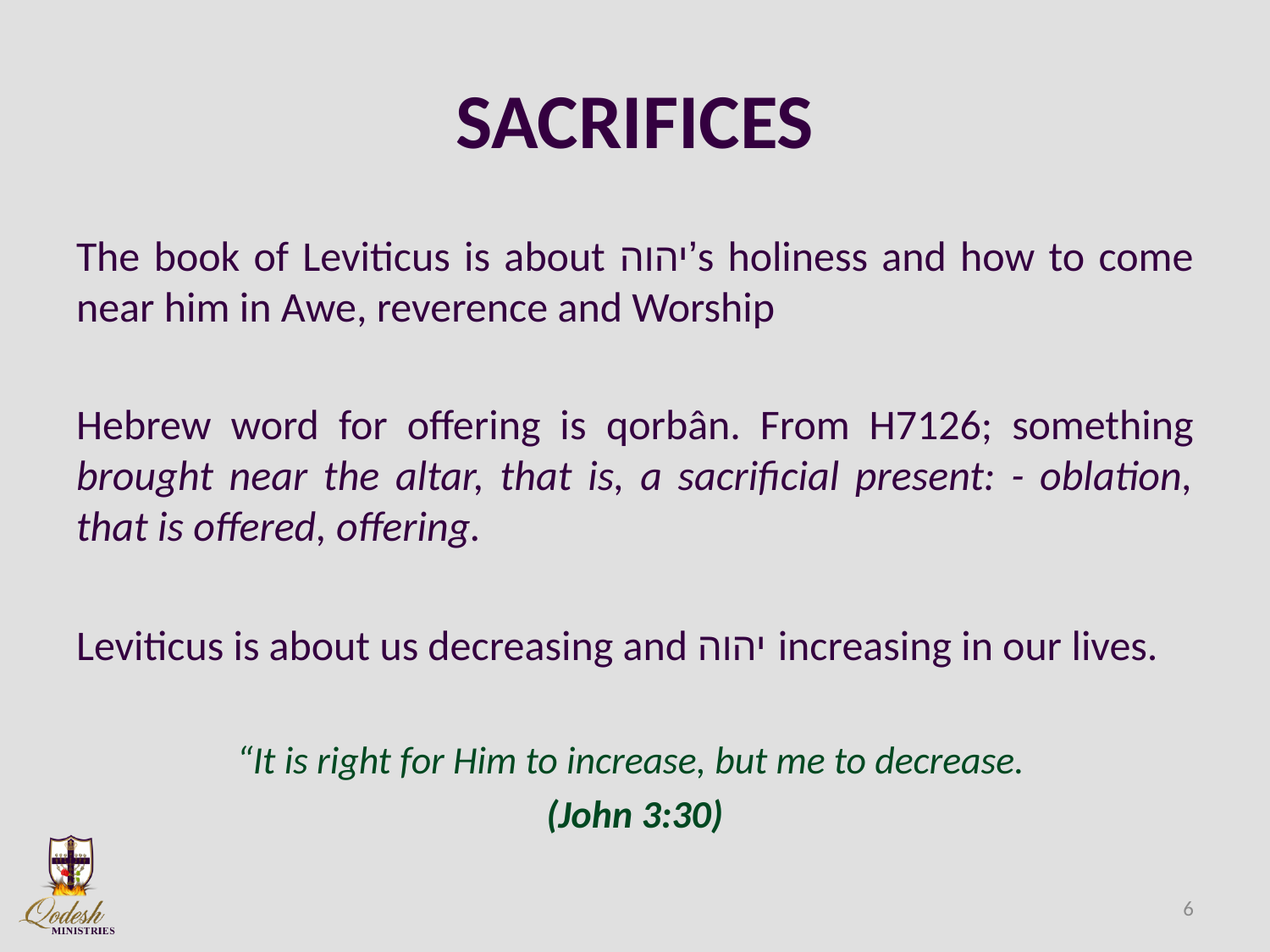

# SACRIFICES
The book of Leviticus is about יהוה’s holiness and how to come near him in Awe, reverence and Worship

Hebrew word for offering is qorbân. From H7126; something brought near the altar, that is, a sacrificial present: - oblation, that is offered, offering.

Leviticus is about us decreasing and יהוה increasing in our lives.

“It is right for Him to increase, but me to decrease.
(John 3:30)

6